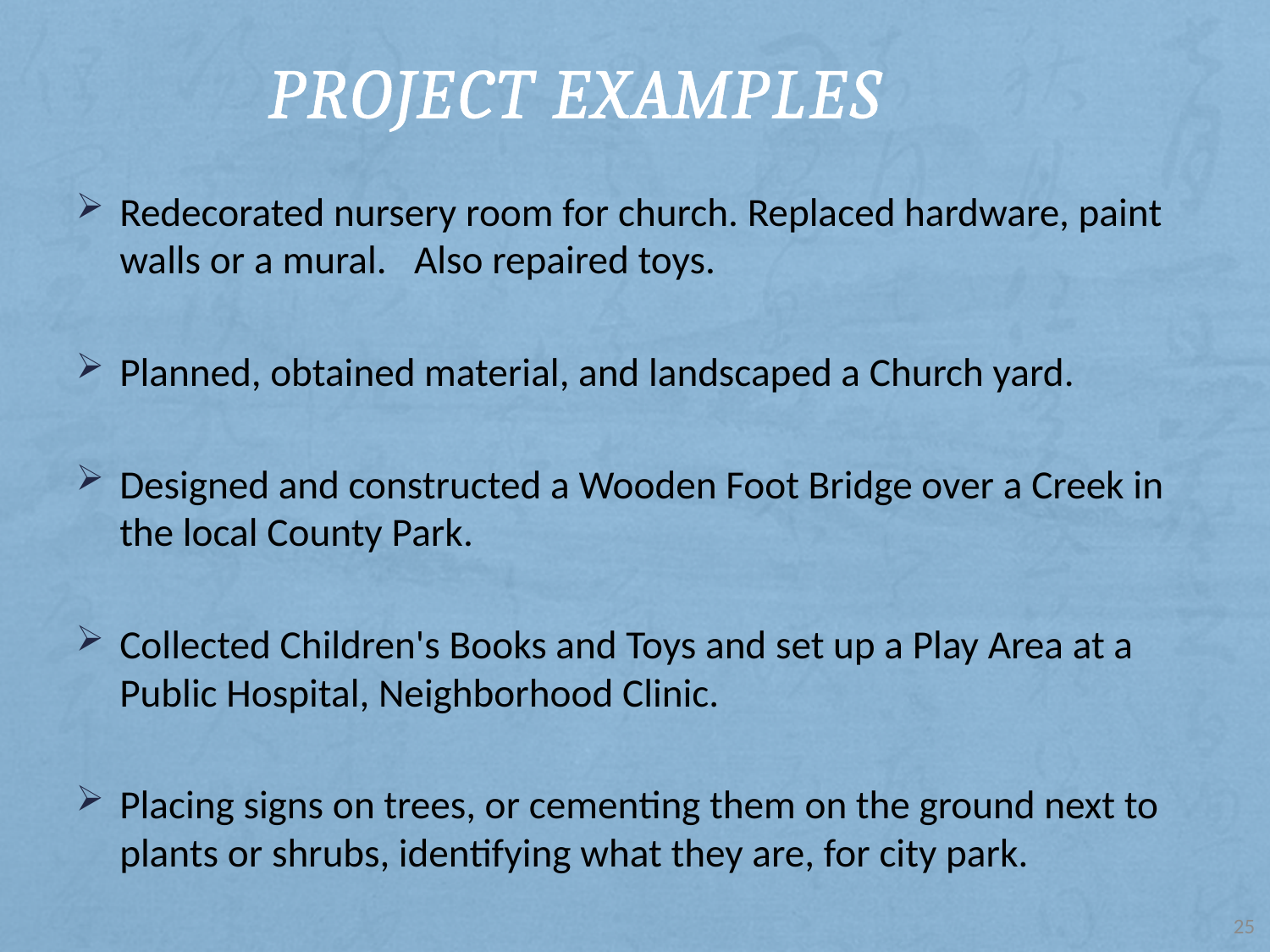

# Project Examples
Redecorated nursery room for church. Replaced hardware, paint walls or a mural.   Also repaired toys.

Planned, obtained material, and landscaped a Church yard.

Designed and constructed a Wooden Foot Bridge over a Creek in the local County Park.

Collected Children's Books and Toys and set up a Play Area at a Public Hospital, Neighborhood Clinic.

Placing signs on trees, or cementing them on the ground next to plants or shrubs, identifying what they are, for city park.
25